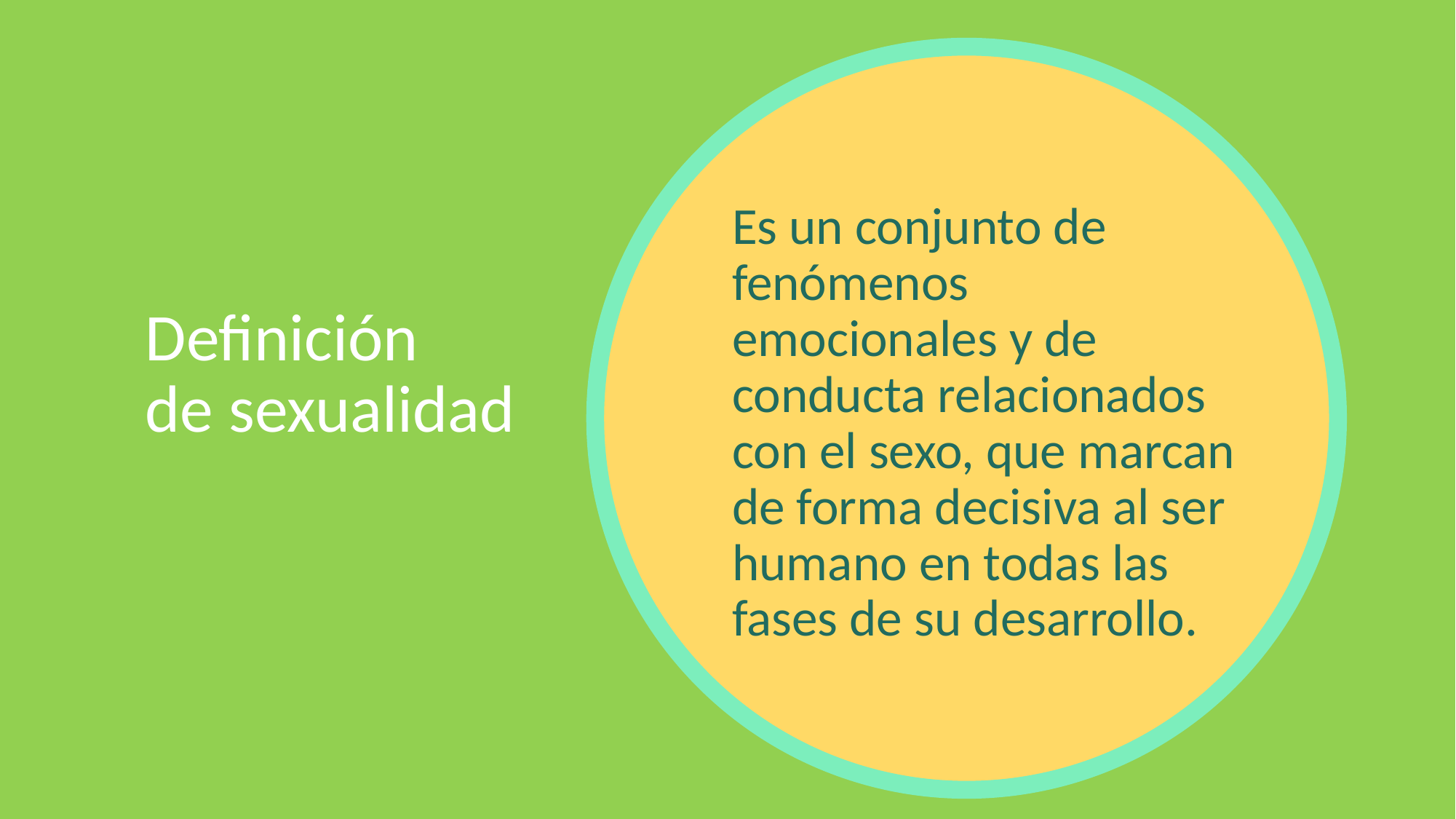

Es un conjunto de fenómenos emocionales y de conducta relacionados con el sexo, que marcan de forma decisiva al ser humano en todas las fases de su desarrollo.

# Definición de sexualidad